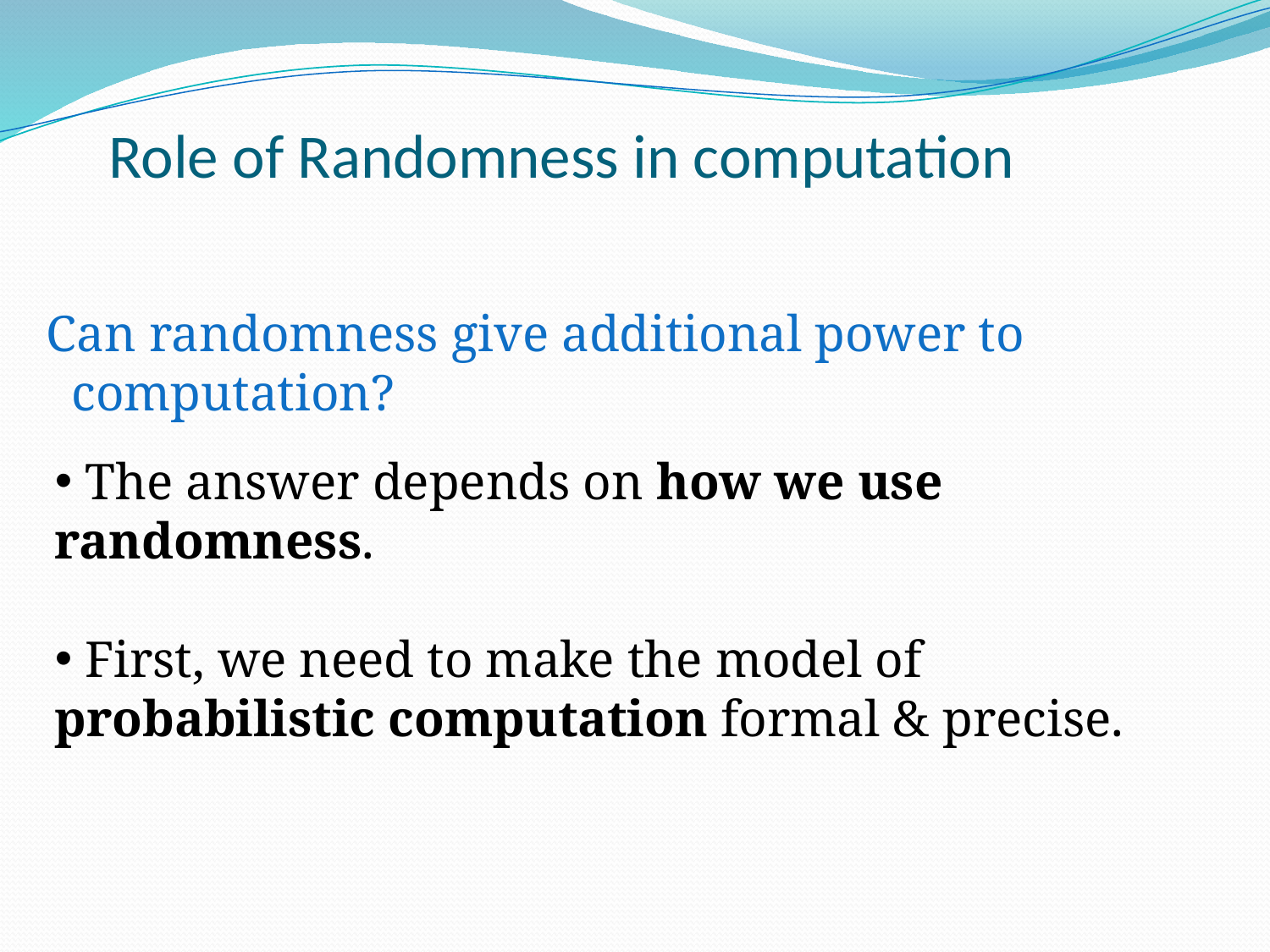

# Role of Randomness in computation
 Can randomness give additional power to computation?

 The answer depends on how we use randomness.

 First, we need to make the model of probabilistic computation formal & precise.